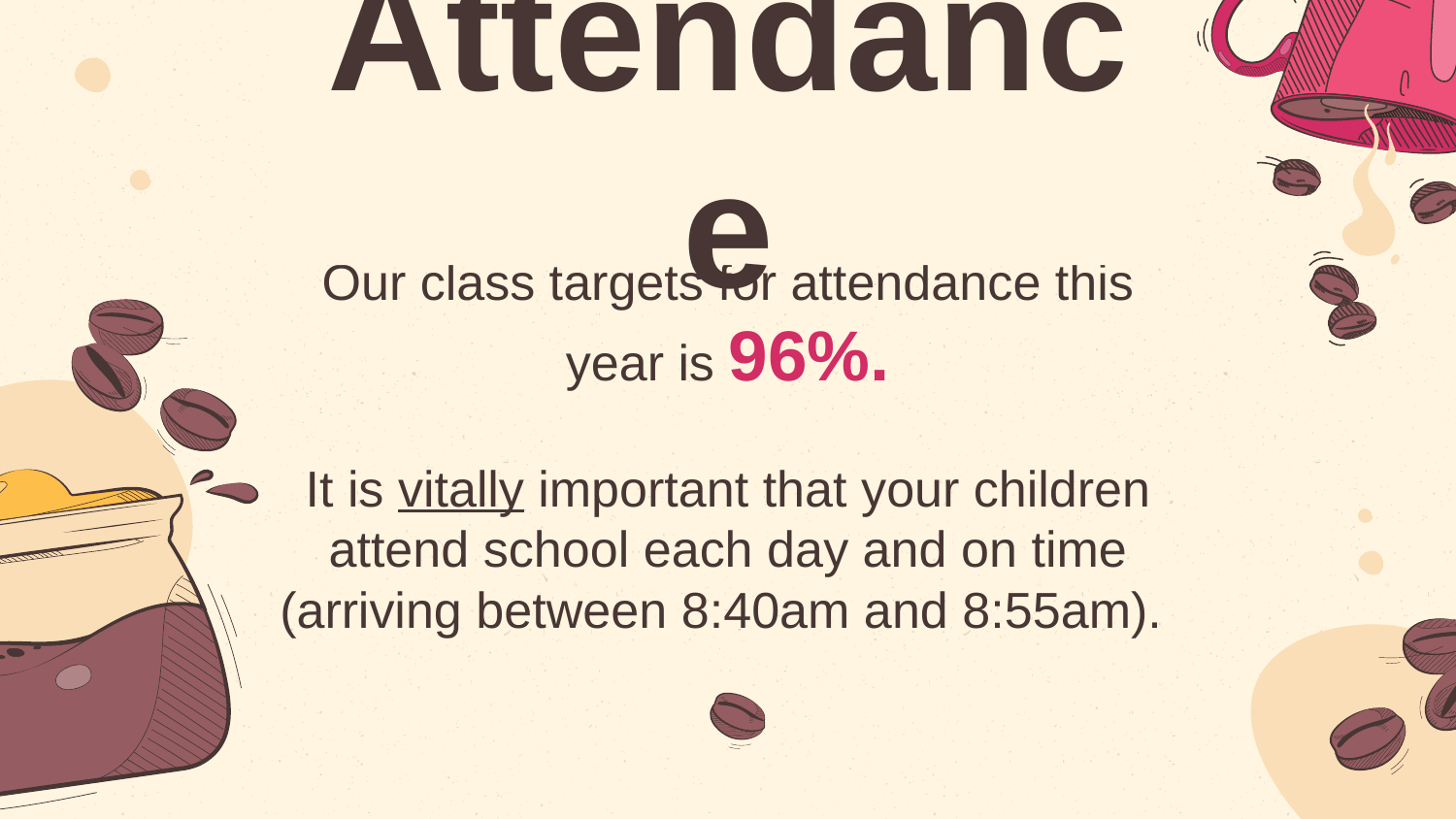

Attendance
Our class targets for attendance this year is 96%.

It is vitally important that your children attend school each day and on time (arriving between 8:40am and 8:55am).